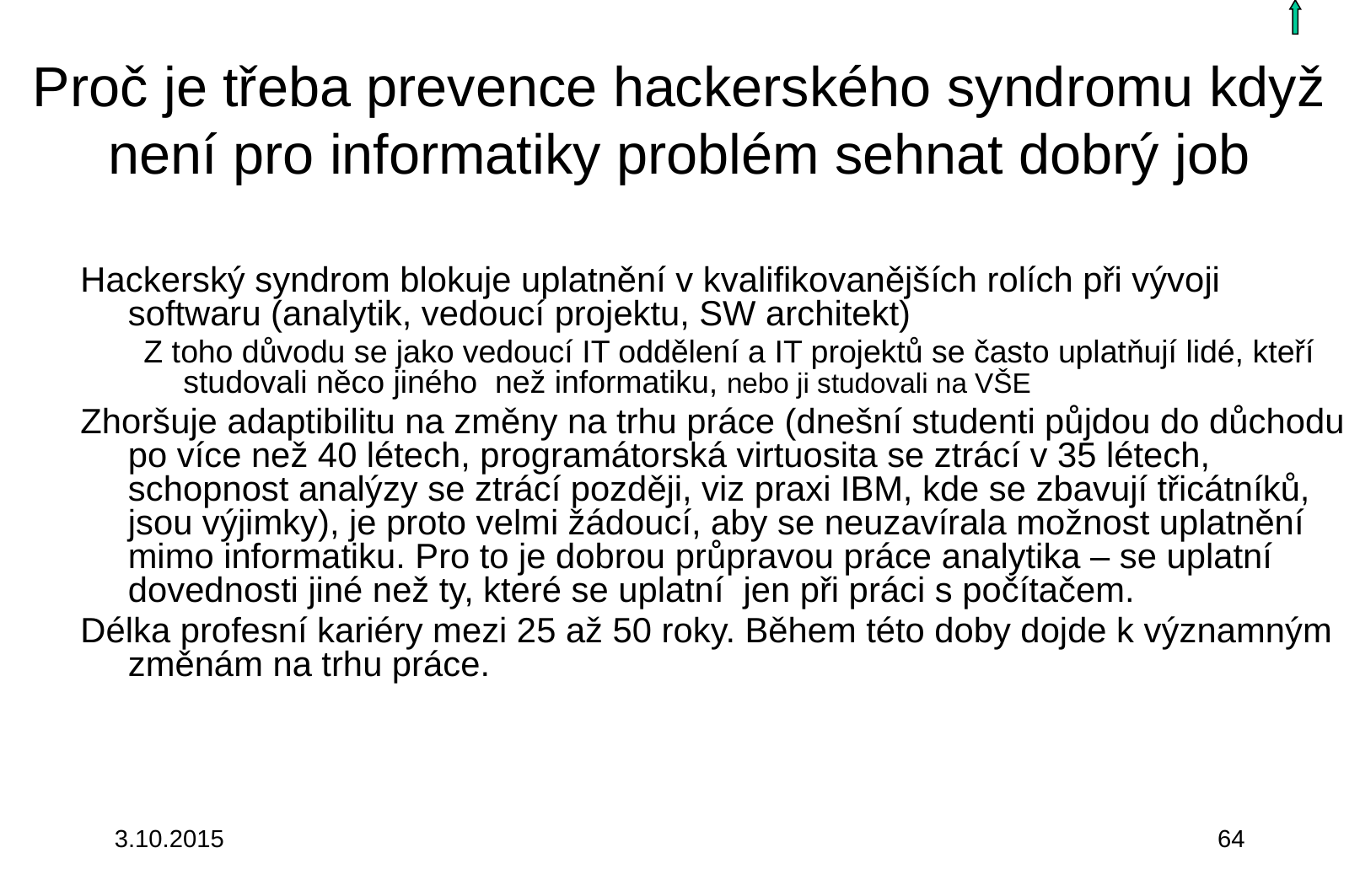

# Proč je třeba prevence hackerského syndromu když není pro informatiky problém sehnat dobrý job
Hackerský syndrom blokuje uplatnění v kvalifikovanějších rolích při vývoji softwaru (analytik, vedoucí projektu, SW architekt)
Z toho důvodu se jako vedoucí IT oddělení a IT projektů se často uplatňují lidé, kteří studovali něco jiného  než informatiku, nebo ji studovali na VŠE
Zhoršuje adaptibilitu na změny na trhu práce (dnešní studenti půjdou do důchodu po více než 40 létech, programátorská virtuosita se ztrácí v 35 létech, schopnost analýzy se ztrácí později, viz praxi IBM, kde se zbavují třicátníků, jsou výjimky), je proto velmi žádoucí, aby se neuzavírala možnost uplatnění mimo informatiku. Pro to je dobrou průpravou práce analytika – se uplatní dovednosti jiné než ty, které se uplatní  jen při práci s počítačem.
Délka profesní kariéry mezi 25 až 50 roky. Během této doby dojde k významným změnám na trhu práce.
3.10.2015
64